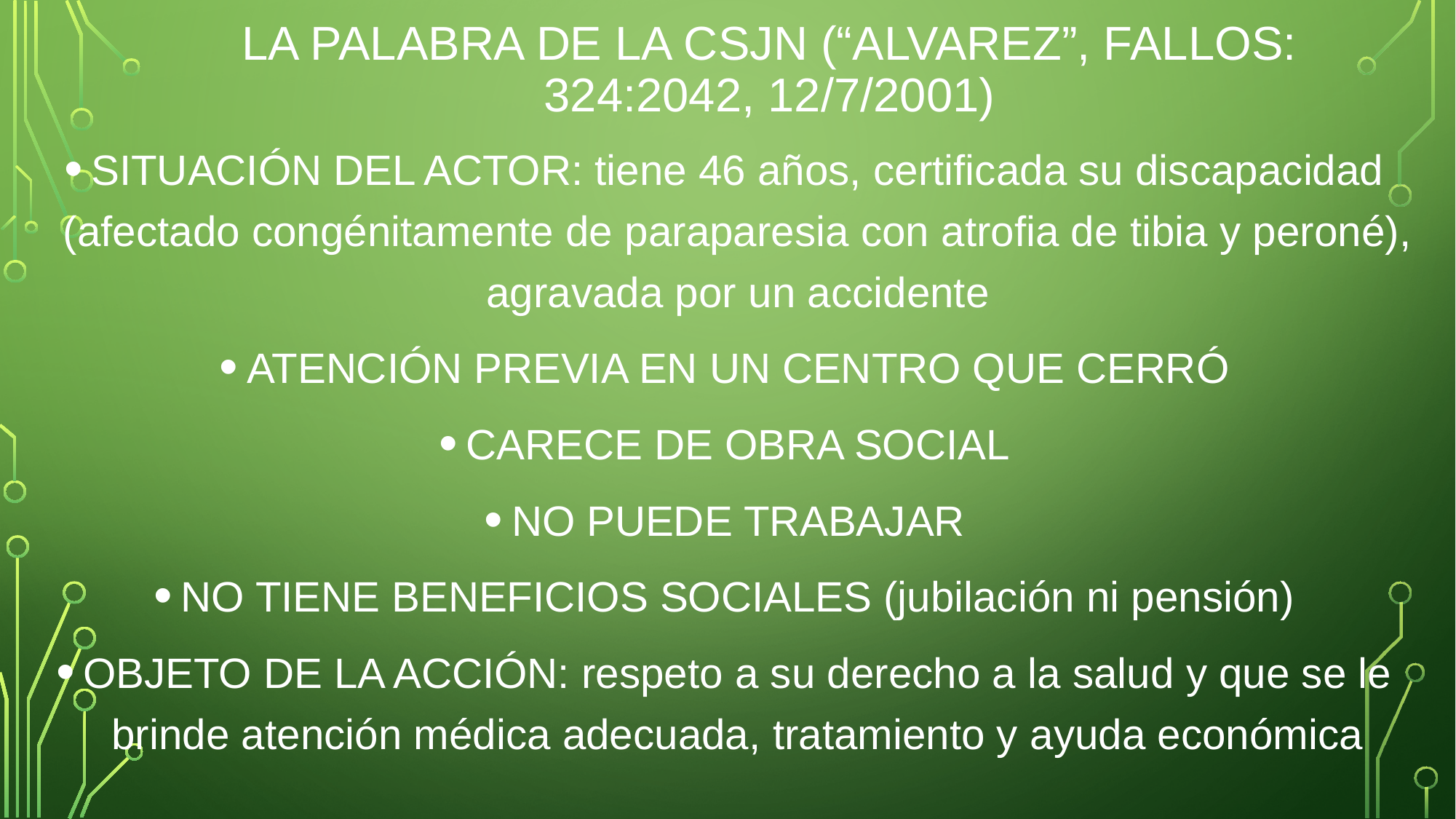

# LA PALABRA DE LA CSJN (“ALVAREZ”, Fallos: 324:2042, 12/7/2001)
SITUACIÓN DEL ACTOR: tiene 46 años, certificada su discapacidad (afectado congénitamente de paraparesia con atrofia de tibia y peroné), agravada por un accidente
ATENCIÓN PREVIA EN UN CENTRO QUE CERRÓ
CARECE DE OBRA SOCIAL
NO PUEDE TRABAJAR
NO TIENE BENEFICIOS SOCIALES (jubilación ni pensión)
OBJETO DE LA ACCIÓN: respeto a su derecho a la salud y que se le brinde atención médica adecuada, tratamiento y ayuda económica